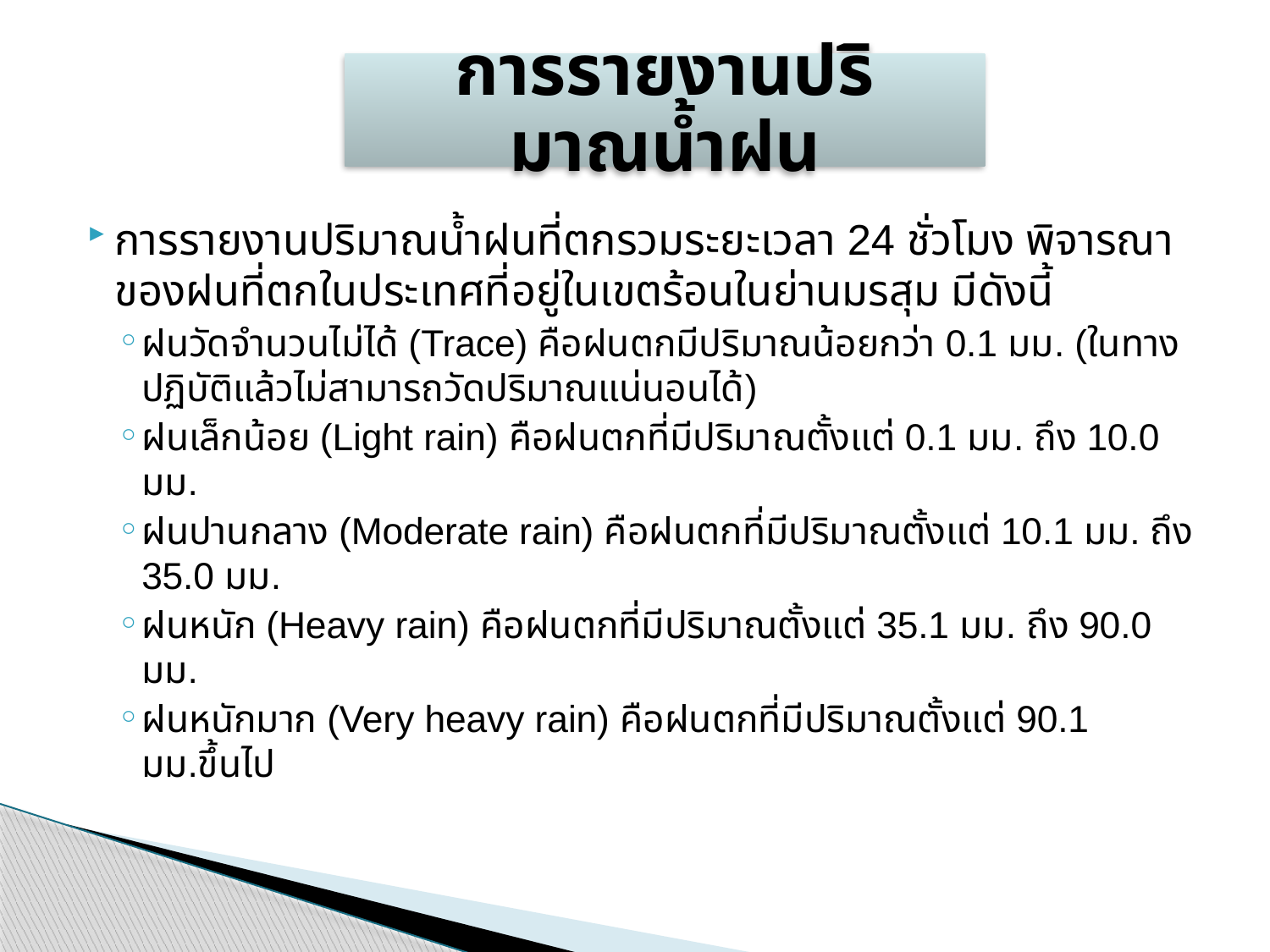

การรายงานปริมาณนํ้าฝน
การรายงานปริมาณนํ้าฝนที่ตกรวมระยะเวลา 24 ชั่วโมง พิจารณาของฝนที่ตกในประเทศที่อยู่ในเขตร้อนในย่านมรสุม มีดังนี้
ฝนวัดจำนวนไม่ได้ (Trace) คือฝนตกมีปริมาณน้อยกว่า 0.1 มม. (ในทางปฏิบัติแล้วไม่สามารถวัดปริมาณแน่นอนได้)
ฝนเล็กน้อย (Light rain) คือฝนตกที่มีปริมาณตั้งแต่ 0.1 มม. ถึง 10.0 มม.
ฝนปานกลาง (Moderate rain) คือฝนตกที่มีปริมาณตั้งแต่ 10.1 มม. ถึง 35.0 มม.
ฝนหนัก (Heavy rain) คือฝนตกที่มีปริมาณตั้งแต่ 35.1 มม. ถึง 90.0 มม.
ฝนหนักมาก (Very heavy rain) คือฝนตกที่มีปริมาณตั้งแต่ 90.1 มม.ขึ้นไป